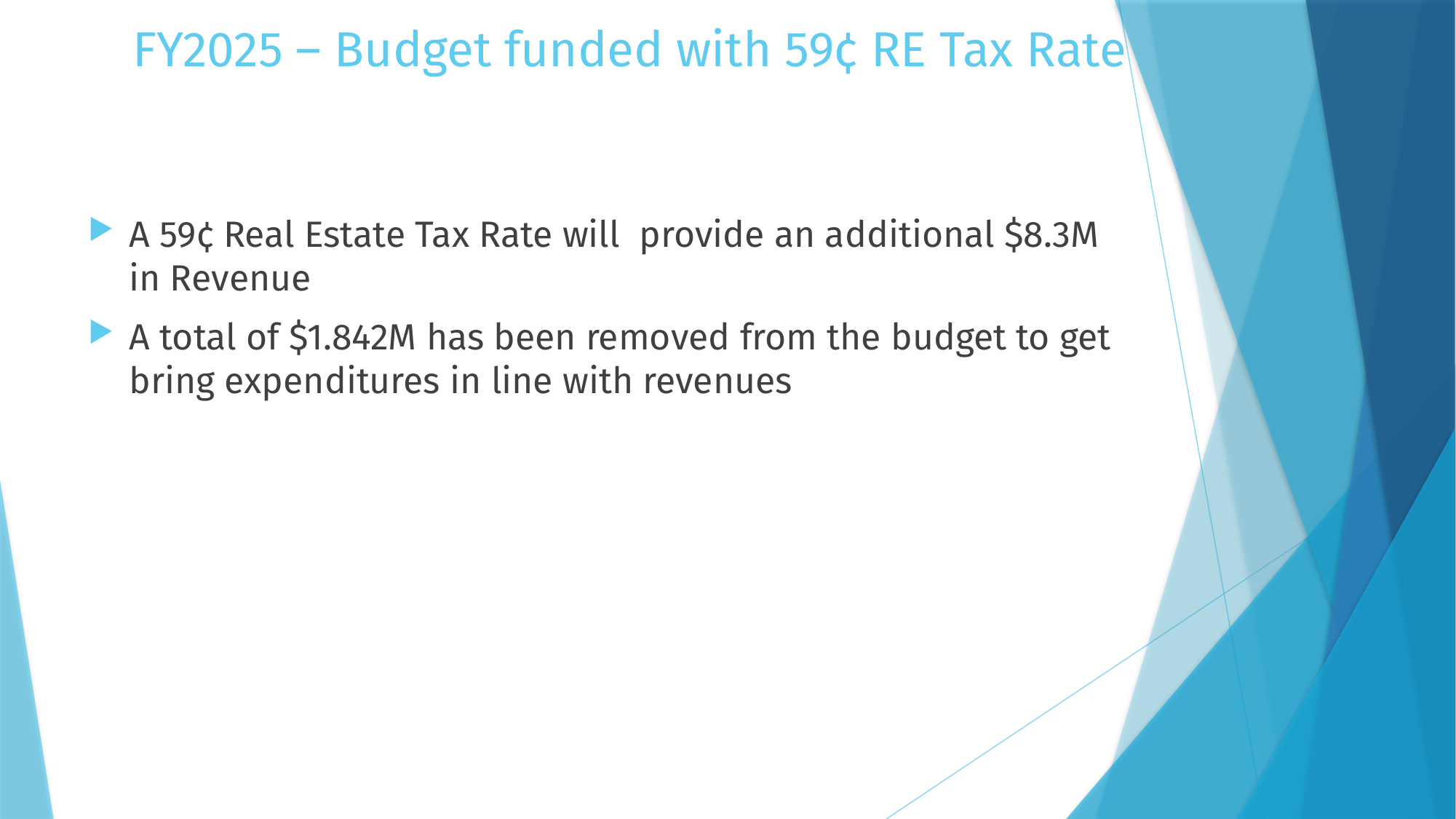

# FY2025 – Budget funded with 59¢ RE Tax Rate
A 59¢ Real Estate Tax Rate will  provide an additional $8.3M in Revenue
A total of $1.842M has been removed from the budget to get bring expenditures in line with revenues